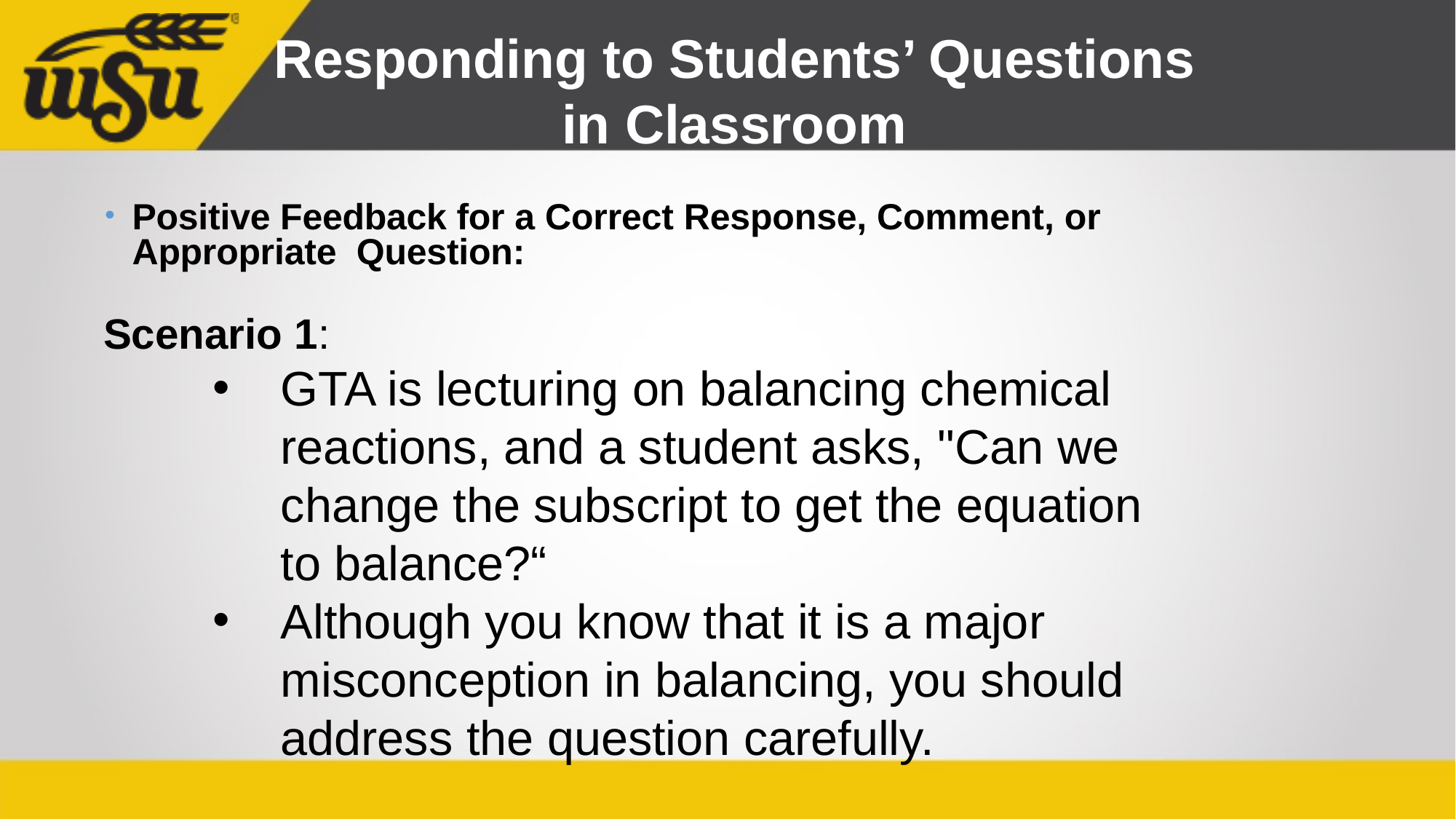

# Responding to Students’ Questions in Classroom
Positive Feedback for a Correct Response, Comment, or Appropriate  Question:

Scenario 1:
GTA is lecturing on balancing chemical reactions, and a student asks, "Can we change the subscript to get the equation to balance?“
Although you know that it is a major misconception in balancing, you should address the question carefully.